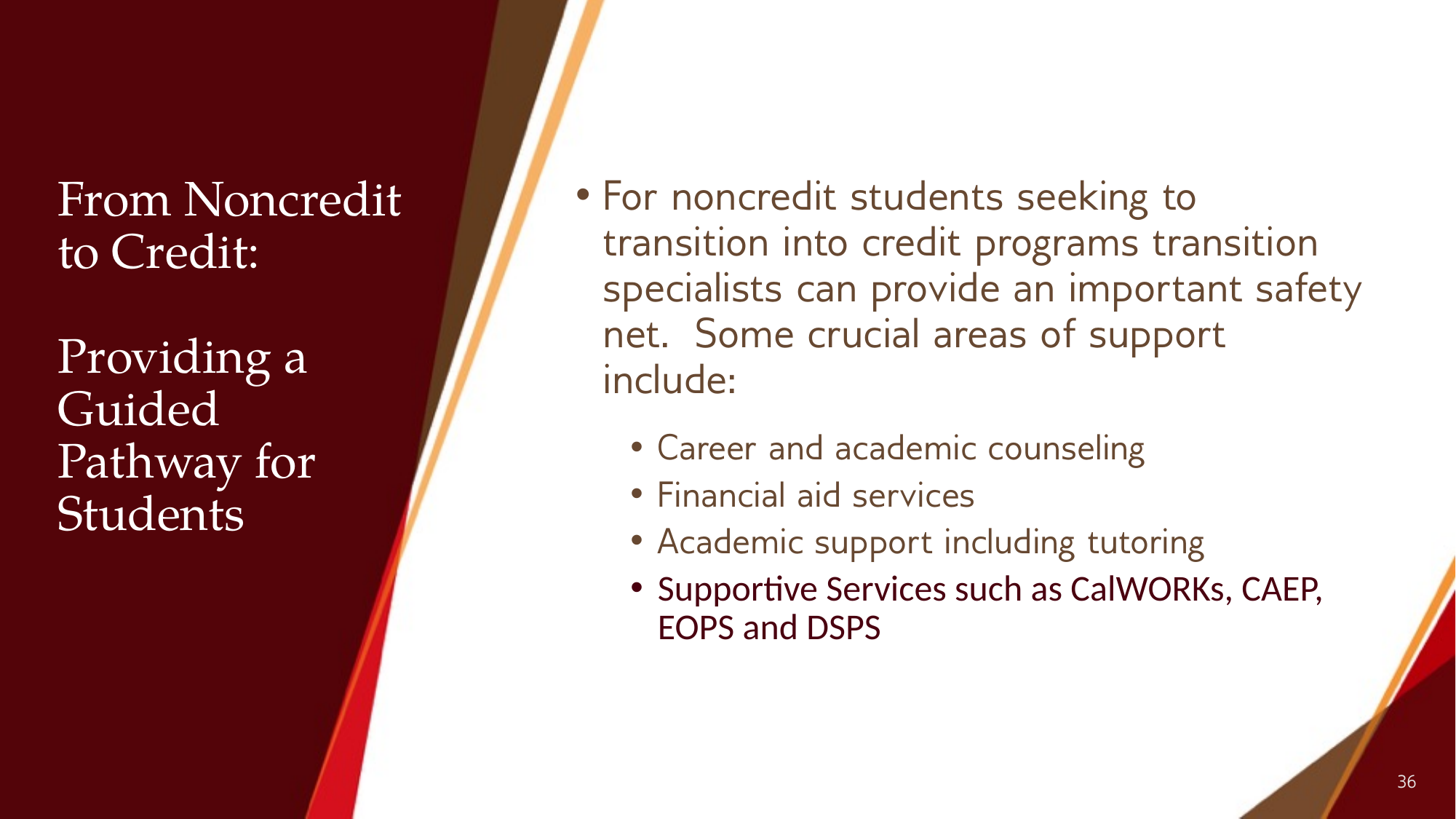

# From Noncredit to Credit: Providing a Guided Pathway for Students
For noncredit students seeking to transition into credit programs transition specialists can provide an important safety net.  Some crucial areas of support include:
Career and academic counseling
Financial aid services
Academic support including tutoring
Supportive Services such as CalWORKs, CAEP, EOPS and DSPS

36